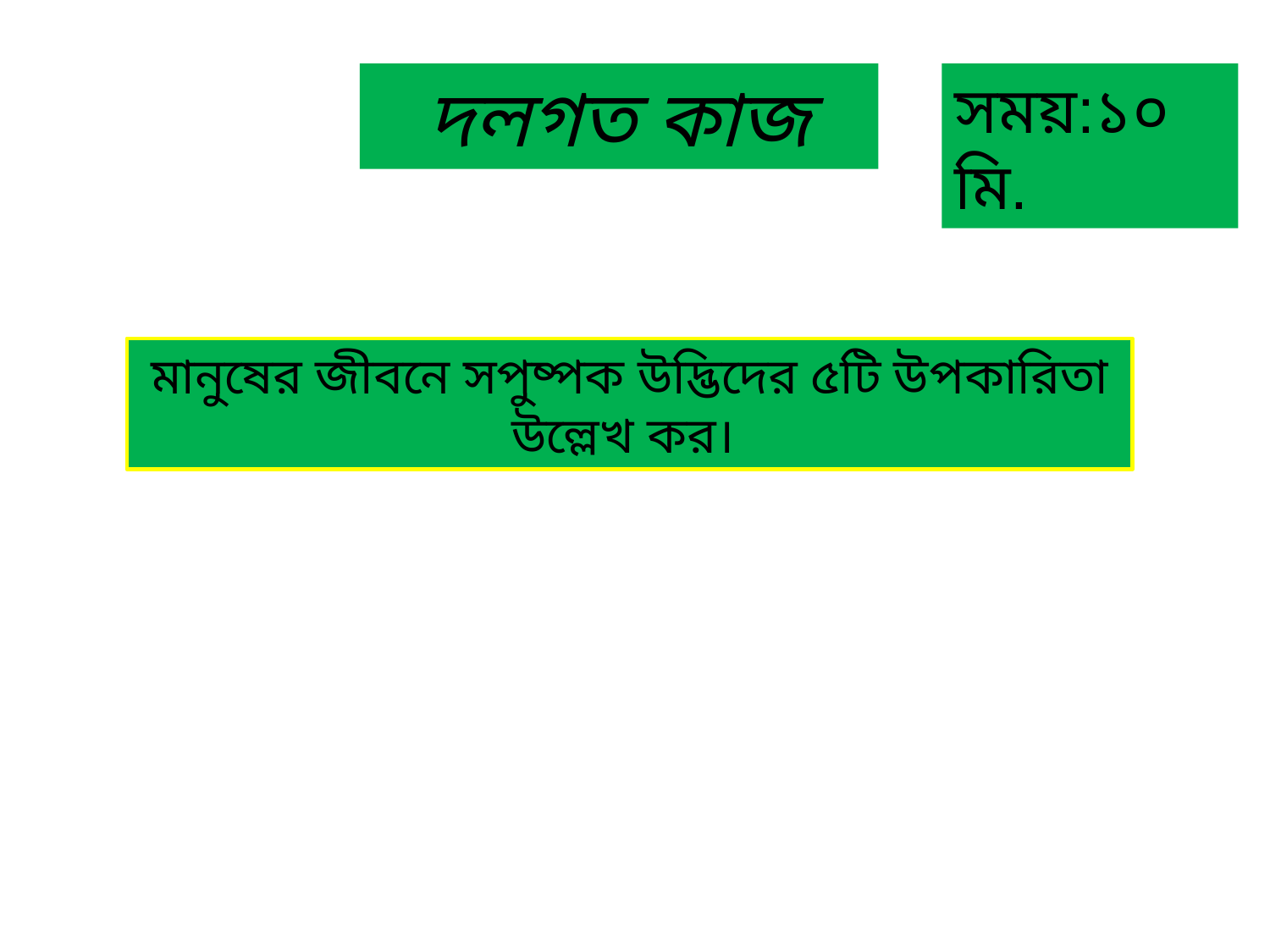

দলগত কাজ
সময়:১০ মি.
মানুষের জীবনে সপুষ্পক উদ্ভিদের ৫টি উপকারিতা উল্লেখ কর।